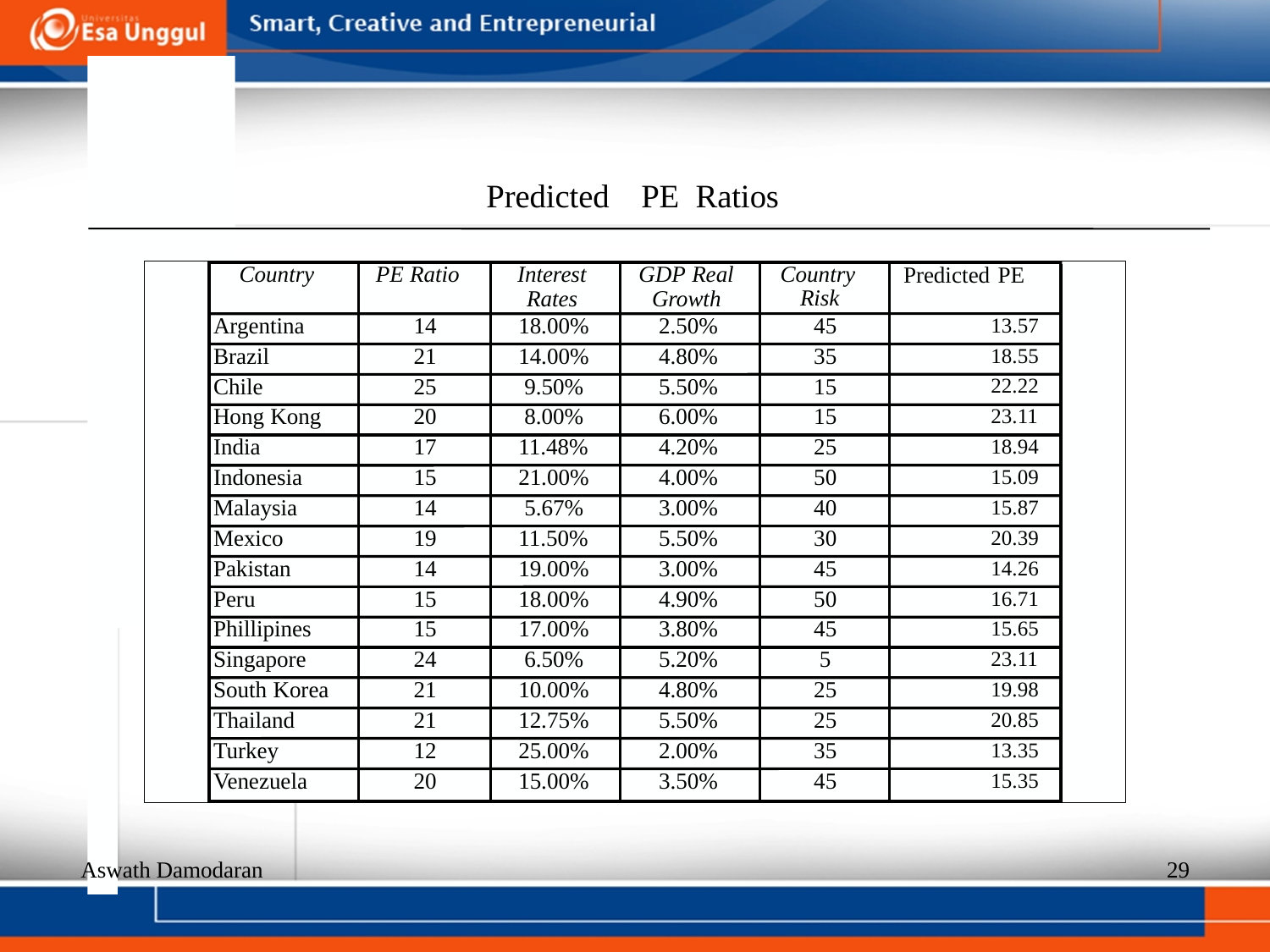

Predicted
PE
Ratios

Country
PE Ratio
Interest
Rates
GDP Real
Growth
Country
Predicted PE

Risk

Argentina
14
18.00%
2.50%
45
13.57
Brazil

21
14.00%
4.80%
35
18.55
Chile

25
9.50%
5.50%
15
22.22

Hong Kong
20
8.00%
6.00%
15
23.11

India
17
11.48%
4.20%
25
18.94
Indonesia

15
21.00%
4.00%
50
15.09
Malaysia

14
5.67%
3.00%
40
15.87
Mexico

19
11.50%
5.50%
30
20.39

Pakistan
14
19.00%
3.00%
45
14.26

Peru
15
18.00%
4.90%
50
16.71
Phillipines

15
17.00%
3.80%
45
15.65
Singapore

24
6.50%
5.20%
5
23.11

South Korea
21
10.00%
4.80%
25
19.98

Thailand
21
12.75%
5.50%
25
20.85
Turkey

12
25.00%
2.00%
35
13.35
Venezuela

20
15.00%
3.50%
45
15.35

Aswath Damodaran
29